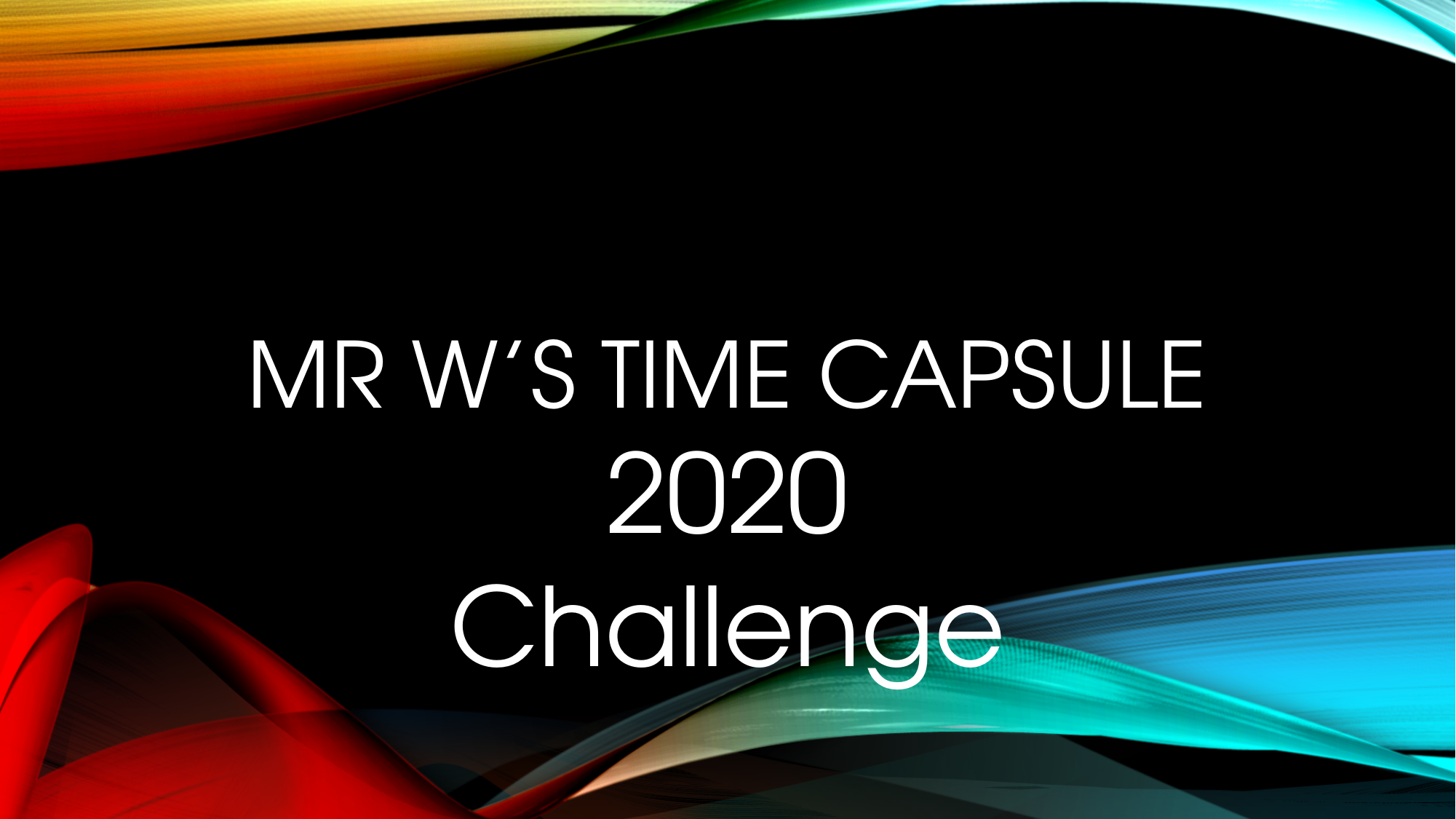

# Mr W’s Time Capsule
2020
Challenge